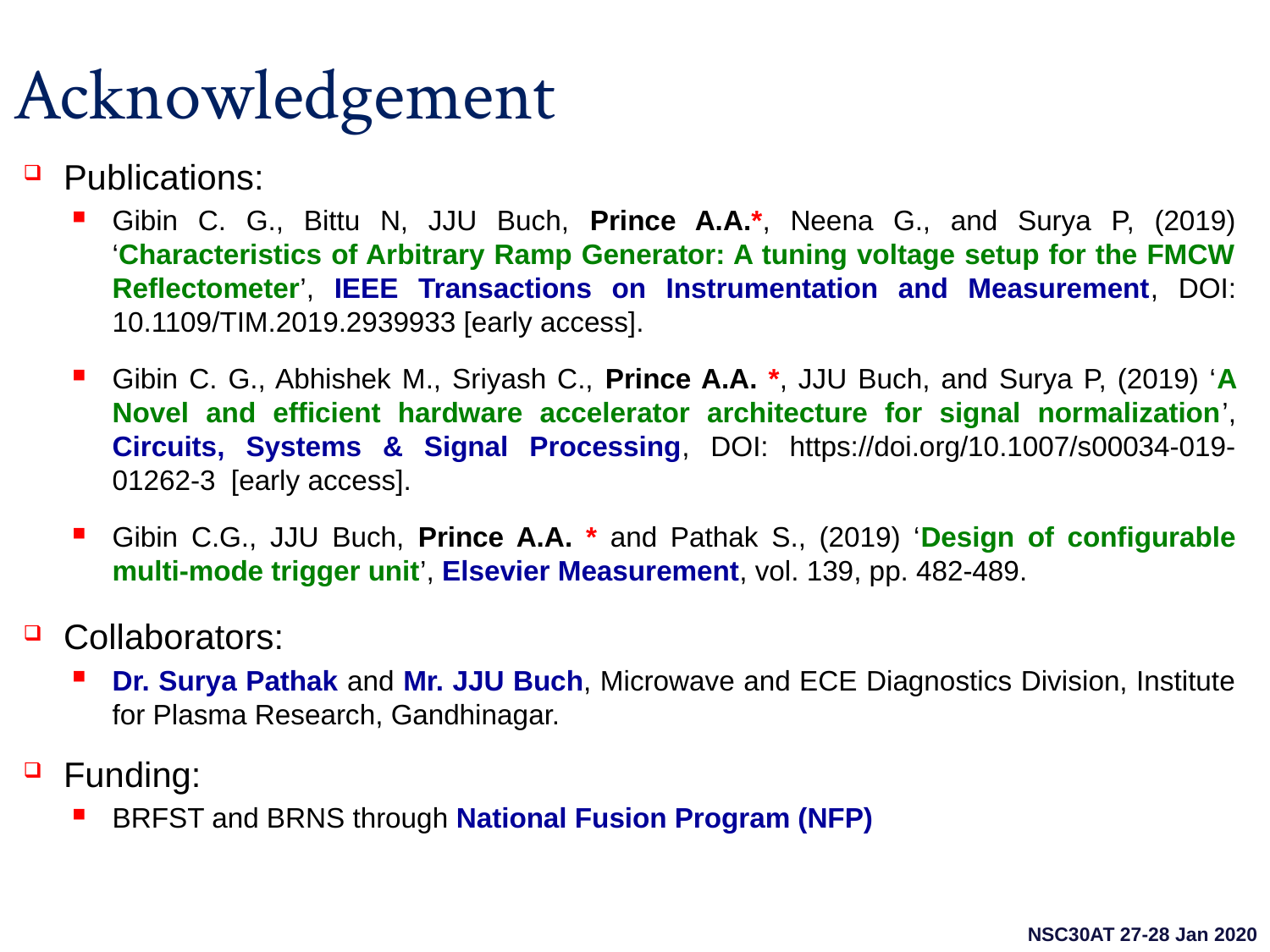

# Acknowledgement
Publications:
Gibin C. G., Bittu N, JJU Buch, Prince A.A.*, Neena G., and Surya P, (2019) ‘Characteristics of Arbitrary Ramp Generator: A tuning voltage setup for the FMCW Reflectometer’, IEEE Transactions on Instrumentation and Measurement, DOI: 10.1109/TIM.2019.2939933 [early access].
Gibin C. G., Abhishek M., Sriyash C., Prince A.A. *, JJU Buch, and Surya P, (2019) ‘A Novel and efficient hardware accelerator architecture for signal normalization’, Circuits, Systems & Signal Processing, DOI: https://doi.org/10.1007/s00034-019-01262-3  [early access].
Gibin C.G., JJU Buch, Prince A.A. * and Pathak S., (2019) ‘Design of configurable multi-mode trigger unit’, Elsevier Measurement, vol. 139, pp. 482-489.
Collaborators:
Dr. Surya Pathak and Mr. JJU Buch, Microwave and ECE Diagnostics Division, Institute for Plasma Research, Gandhinagar.
Funding:
BRFST and BRNS through National Fusion Program (NFP)